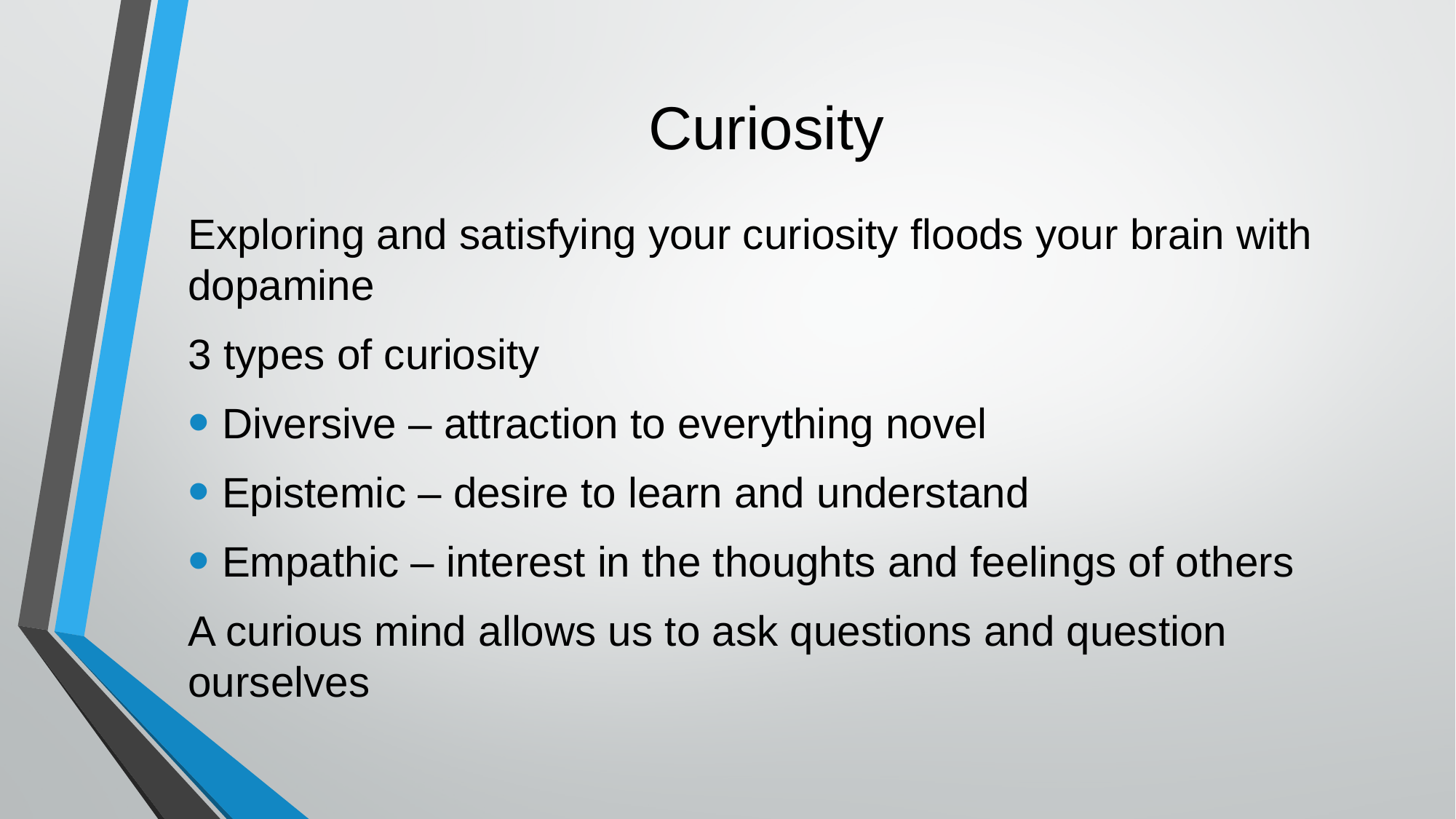

# Curiosity
Exploring and satisfying your curiosity floods your brain with dopamine
3 types of curiosity
Diversive – attraction to everything novel
Epistemic – desire to learn and understand
Empathic – interest in the thoughts and feelings of others
A curious mind allows us to ask questions and question ourselves